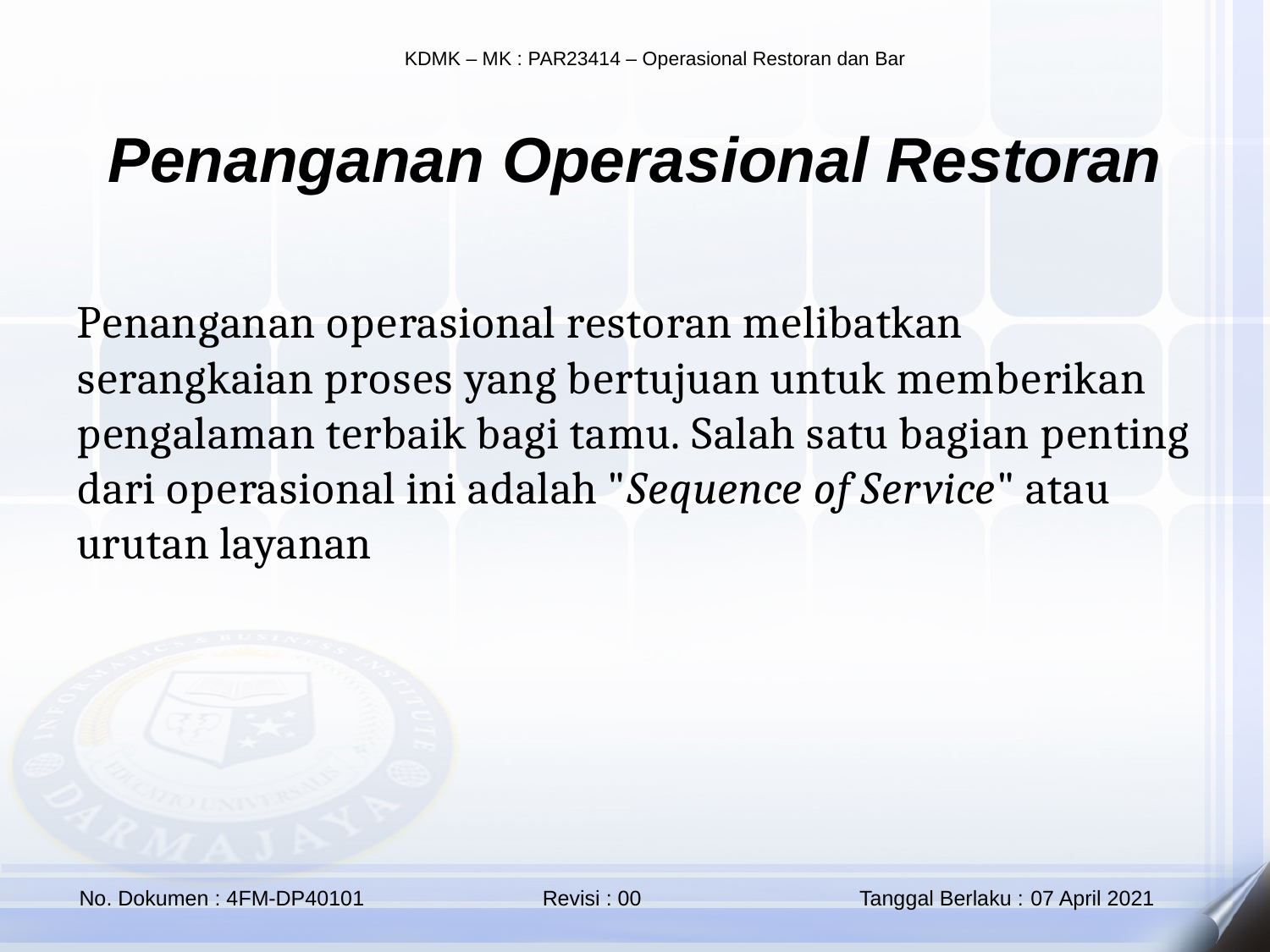

Penanganan Operasional Restoran

Penanganan operasional restoran melibatkan serangkaian proses yang bertujuan untuk memberikan pengalaman terbaik bagi tamu. Salah satu bagian penting dari operasional ini adalah "Sequence of Service" atau urutan layanan